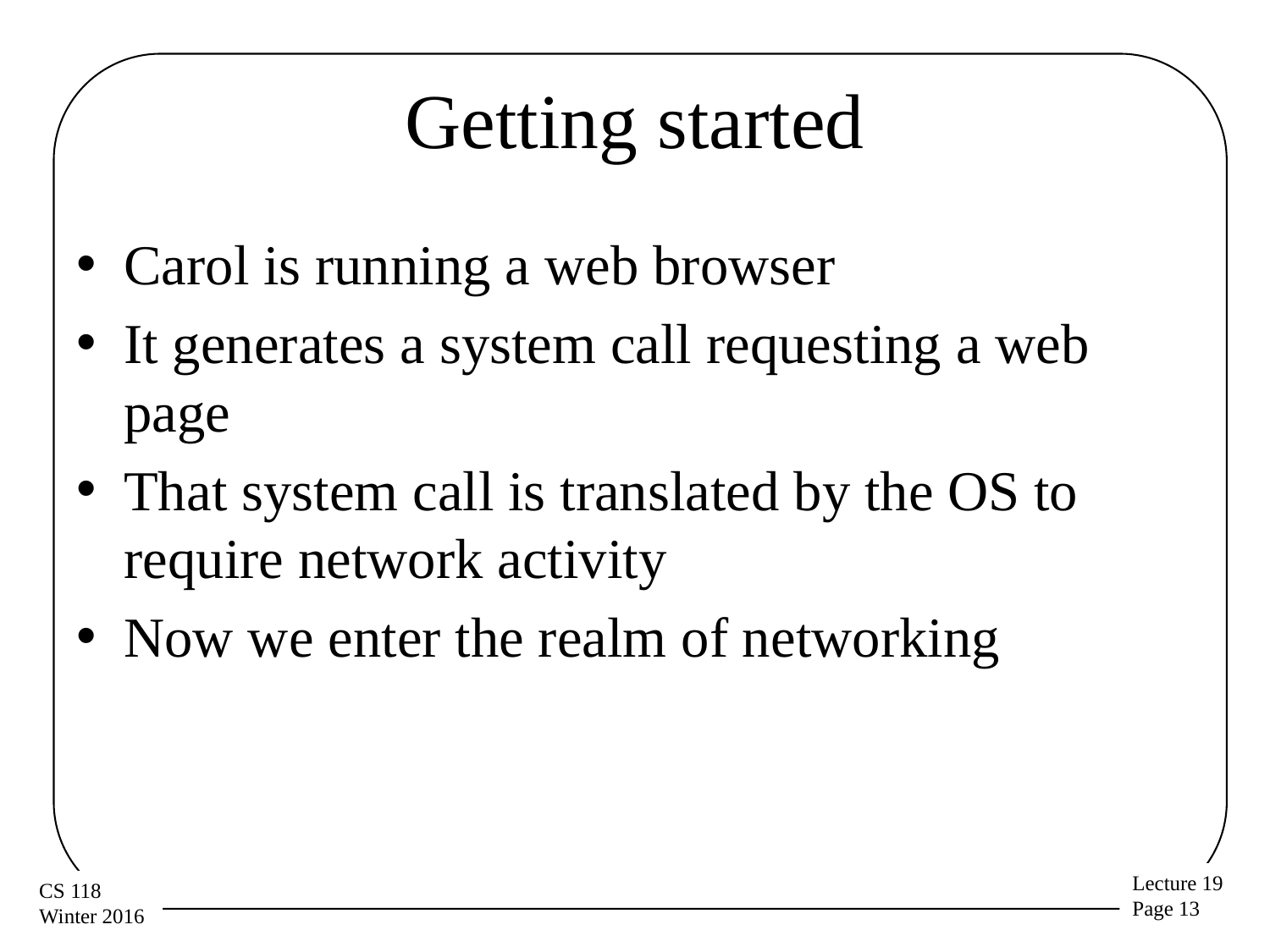

# Getting started
Carol is running a web browser
It generates a system call requesting a web page
That system call is translated by the OS to require network activity
Now we enter the realm of networking